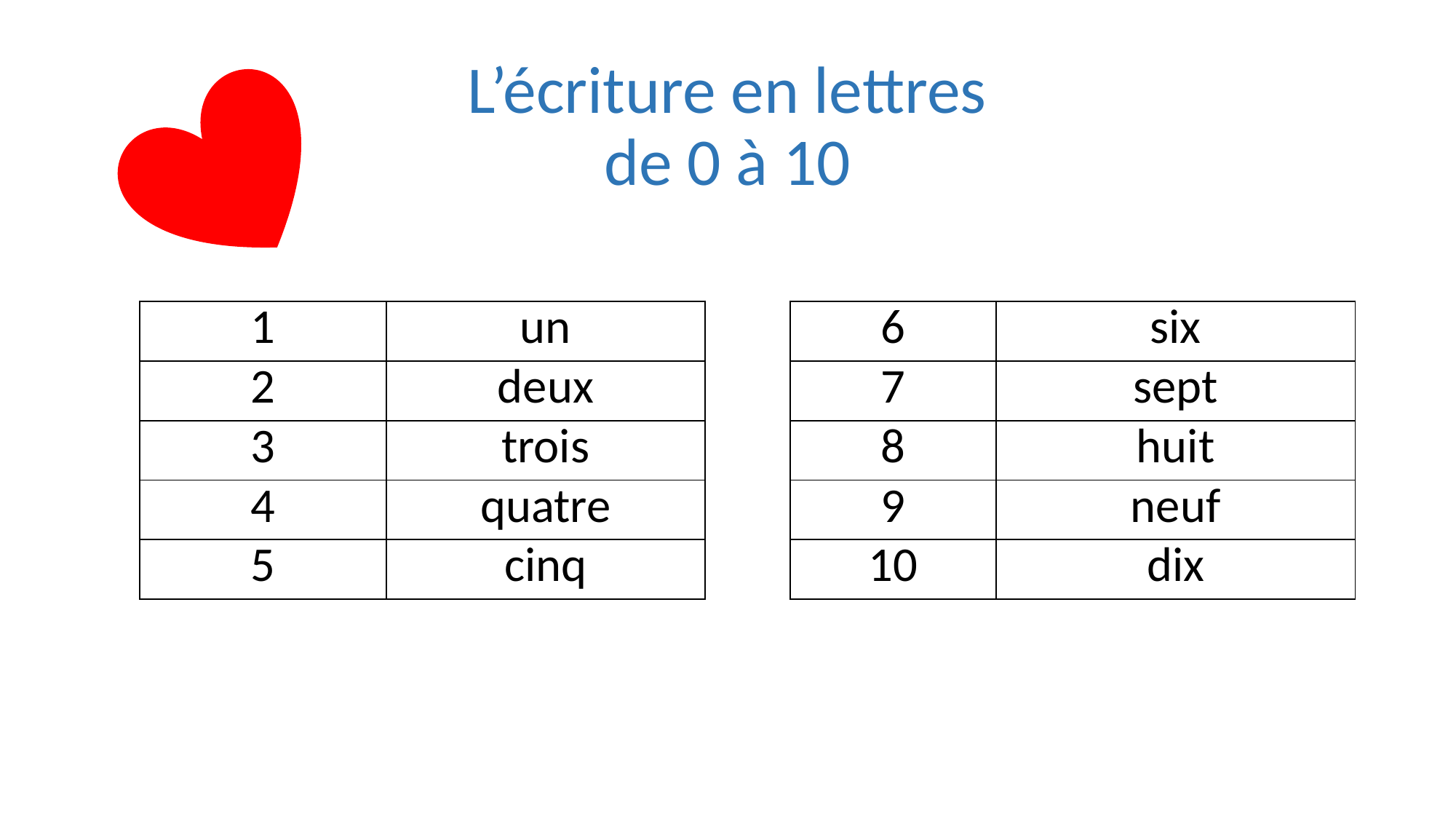

L’écriture en lettres
de 0 à 10

| 1 | un |
| --- | --- |
| 2 | deux |
| 3 | trois |
| 4 | quatre |
| 5 | cinq |
| 6 | six |
| --- | --- |
| 7 | sept |
| 8 | huit |
| 9 | neuf |
| 10 | dix |